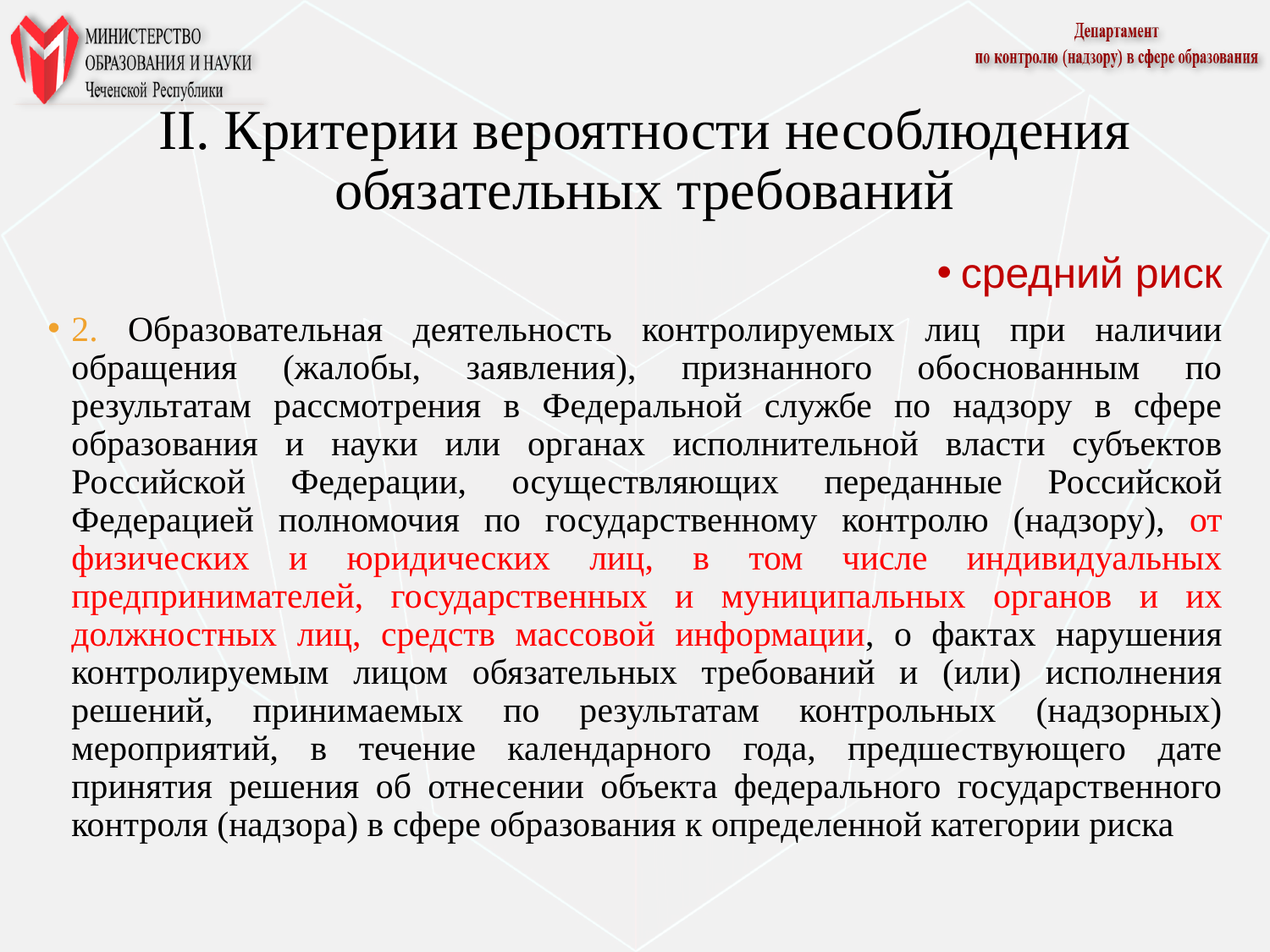

# II. Критерии вероятности несоблюдения обязательных требований
средний риск
2. Образовательная деятельность контролируемых лиц при наличии обращения (жалобы, заявления), признанного обоснованным по результатам рассмотрения в Федеральной службе по надзору в сфере образования и науки или органах исполнительной власти субъектов Российской Федерации, осуществляющих переданные Российской Федерацией полномочия по государственному контролю (надзору), от физических и юридических лиц, в том числе индивидуальных предпринимателей, государственных и муниципальных органов и их должностных лиц, средств массовой информации, о фактах нарушения контролируемым лицом обязательных требований и (или) исполнения решений, принимаемых по результатам контрольных (надзорных) мероприятий, в течение календарного года, предшествующего дате принятия решения об отнесении объекта федерального государственного контроля (надзора) в сфере образования к определенной категории риска